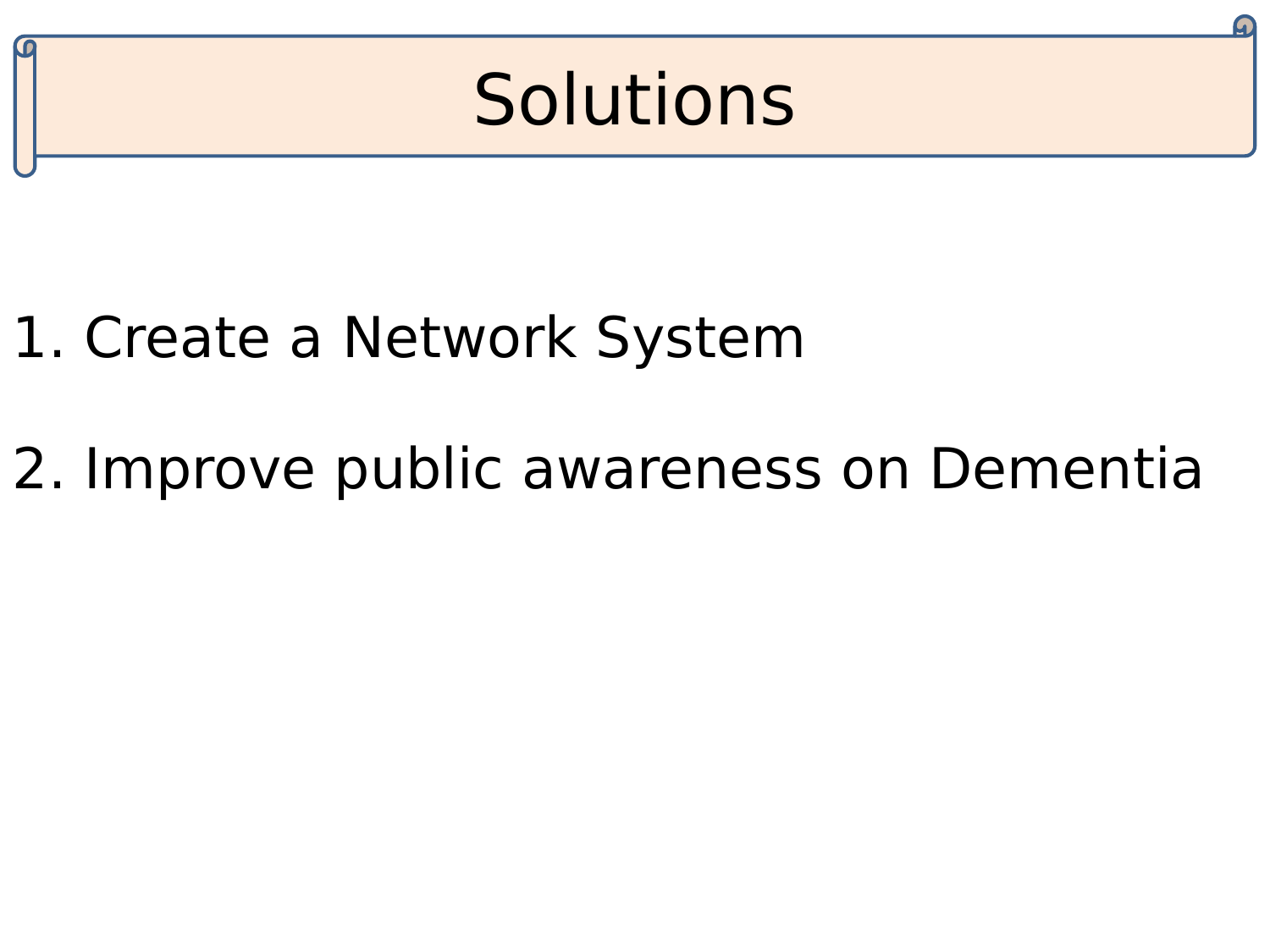

# Solutions
Create a Network System
2. Improve public awareness on Dementia